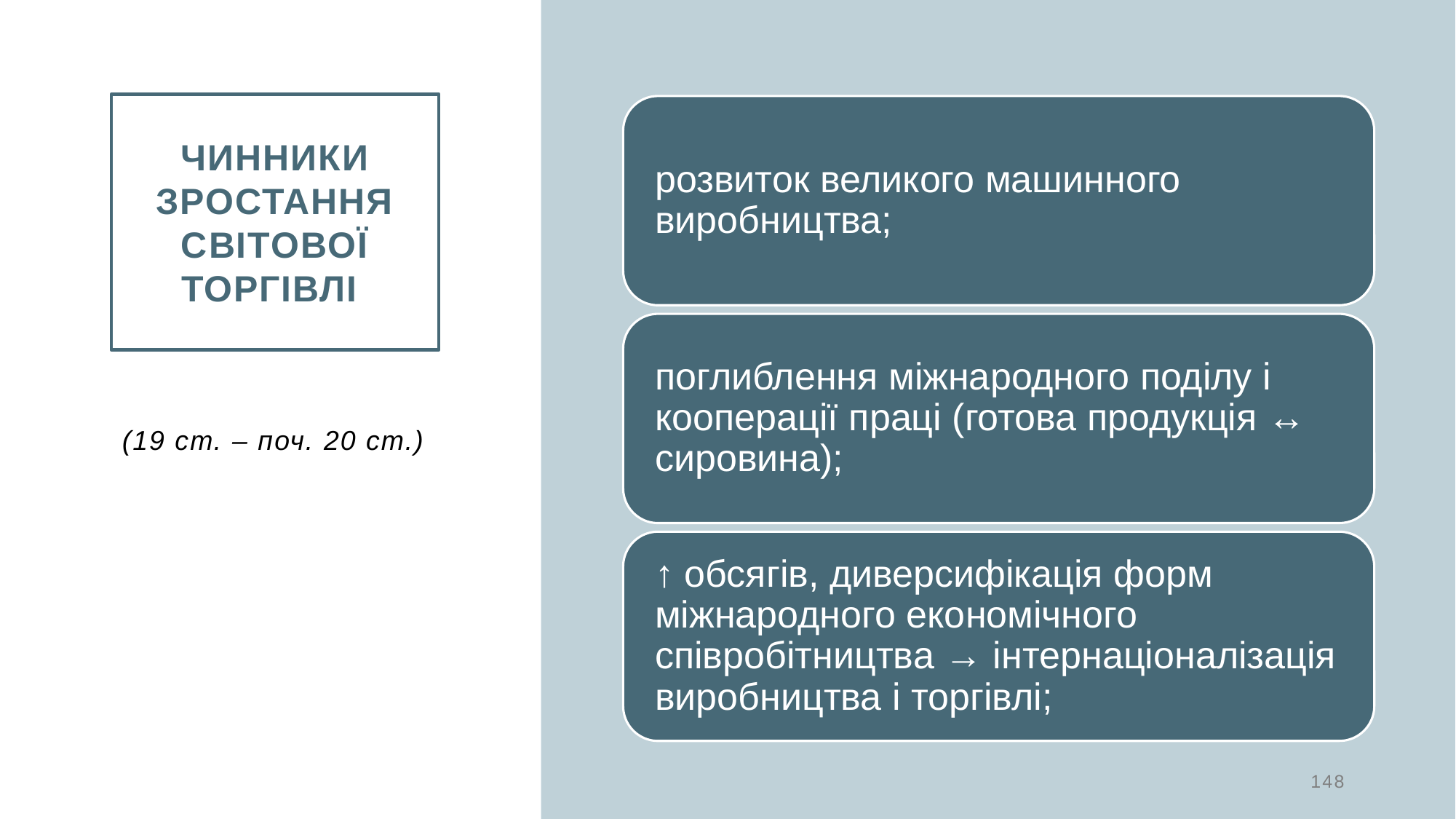

Чинники зростання світової торгівлі
розвиток великого машинного виробництва;
поглиблення міжнародного поділу і кооперації праці (готова продукція ↔ сировина);
↑ обсягів, диверсифікація форм міжнародного економічного співробітництва → інтернаціоналізація виробництва і торгівлі;
(19 ст. – поч. 20 ст.)
148